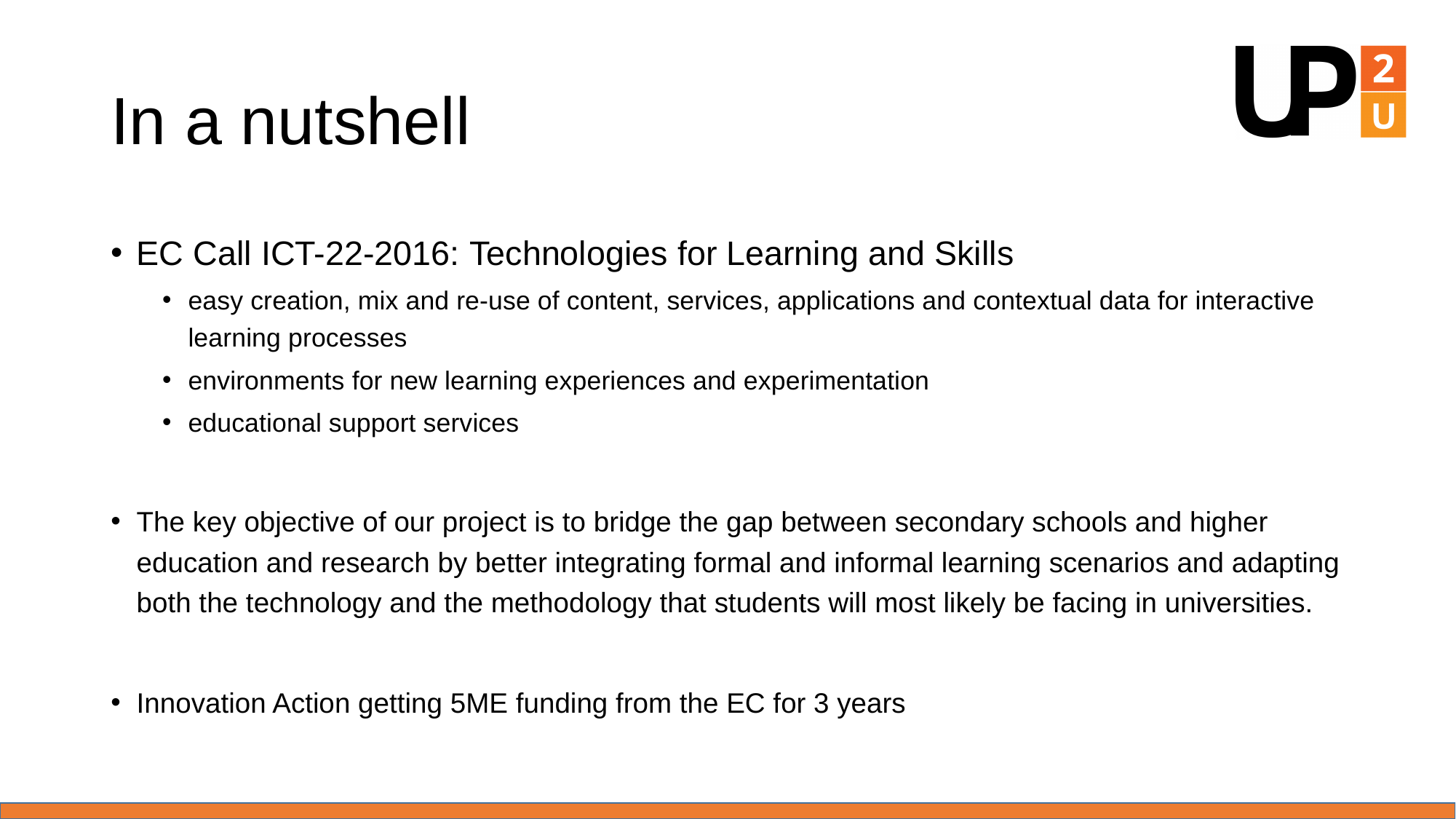

# In a nutshell
EC Call ICT-22-2016: Technologies for Learning and Skills
easy creation, mix and re-use of content, services, applications and contextual data for interactive learning processes
environments for new learning experiences and experimentation
educational support services

The key objective of our project is to bridge the gap between secondary schools and higher education and research by better integrating formal and informal learning scenarios and adapting both the technology and the methodology that students will most likely be facing in universities.

Innovation Action getting 5ME funding from the EC for 3 years